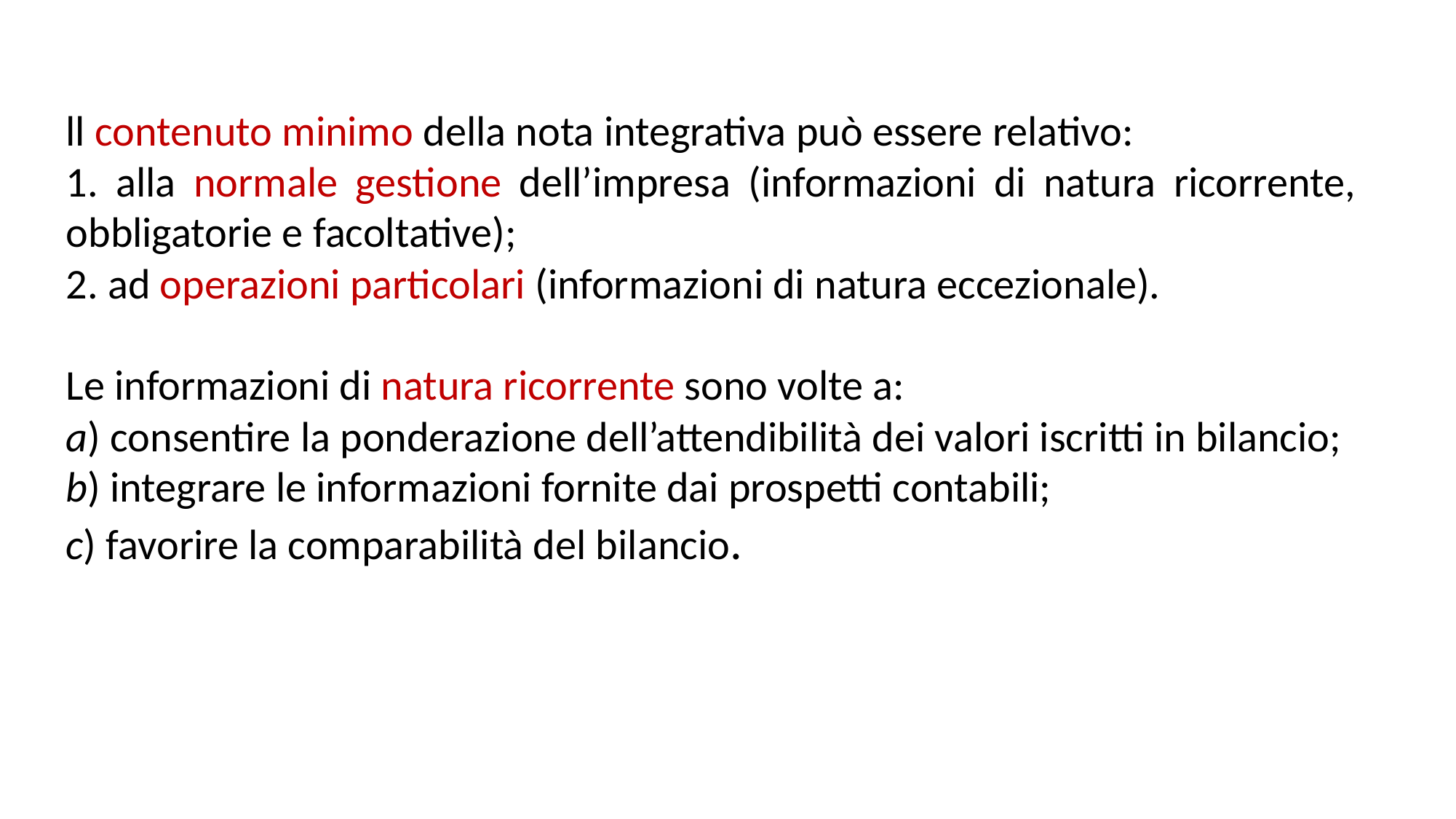

ll contenuto minimo della nota integrativa può essere relativo:
1. alla normale gestione dell’impresa (informazioni di natura ricorrente, obbligatorie e facoltative);
2. ad operazioni particolari (informazioni di natura eccezionale).

Le informazioni di natura ricorrente sono volte a:
a) consentire la ponderazione dell’attendibilità dei valori iscritti in bilancio;
b) integrare le informazioni fornite dai prospetti contabili;
c) favorire la comparabilità del bilancio.